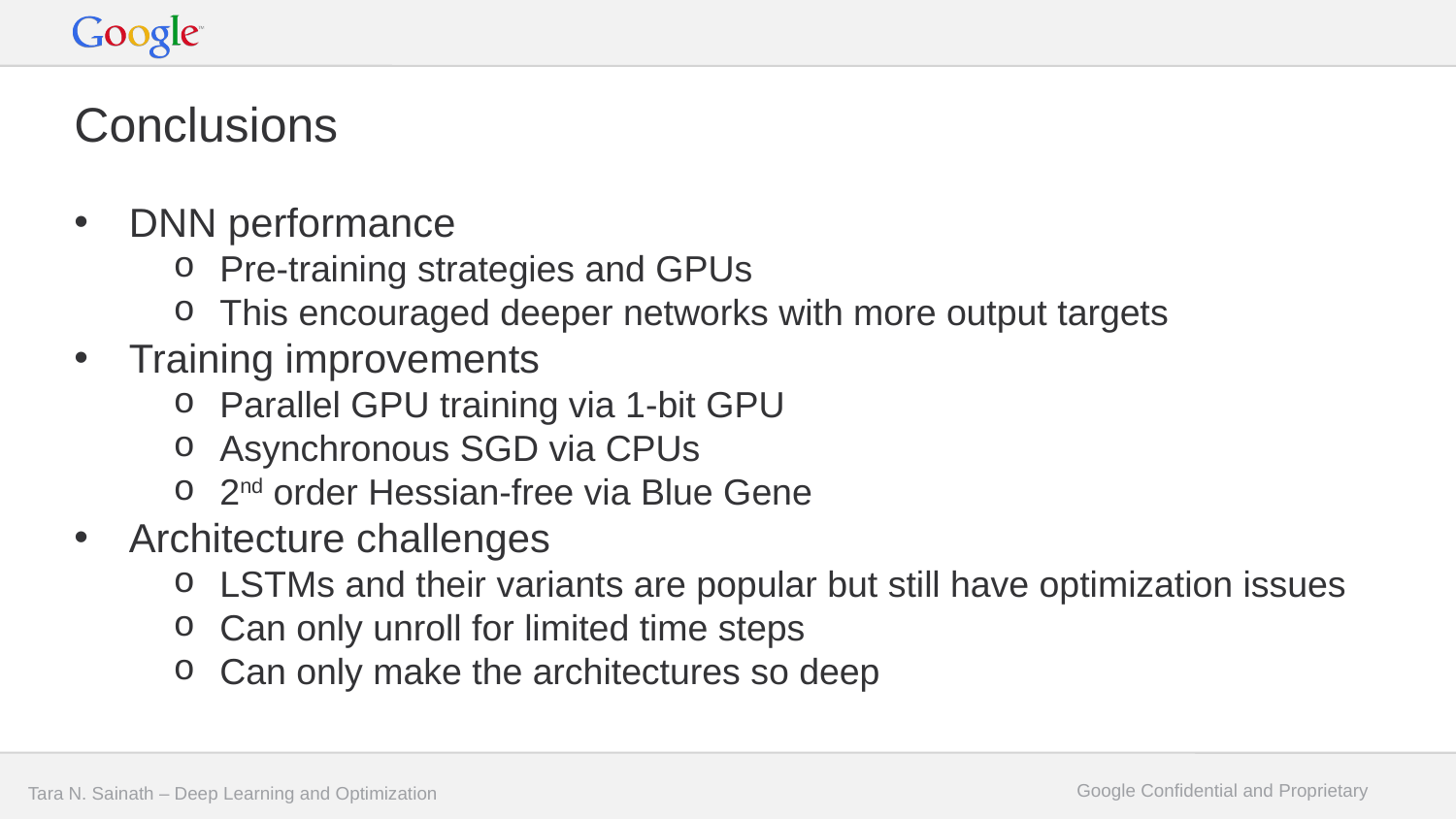

# Conclusions
DNN performance
Pre-training strategies and GPUs
This encouraged deeper networks with more output targets
Training improvements
Parallel GPU training via 1-bit GPU
Asynchronous SGD via CPUs
2nd order Hessian-free via Blue Gene
Architecture challenges
LSTMs and their variants are popular but still have optimization issues
Can only unroll for limited time steps
Can only make the architectures so deep